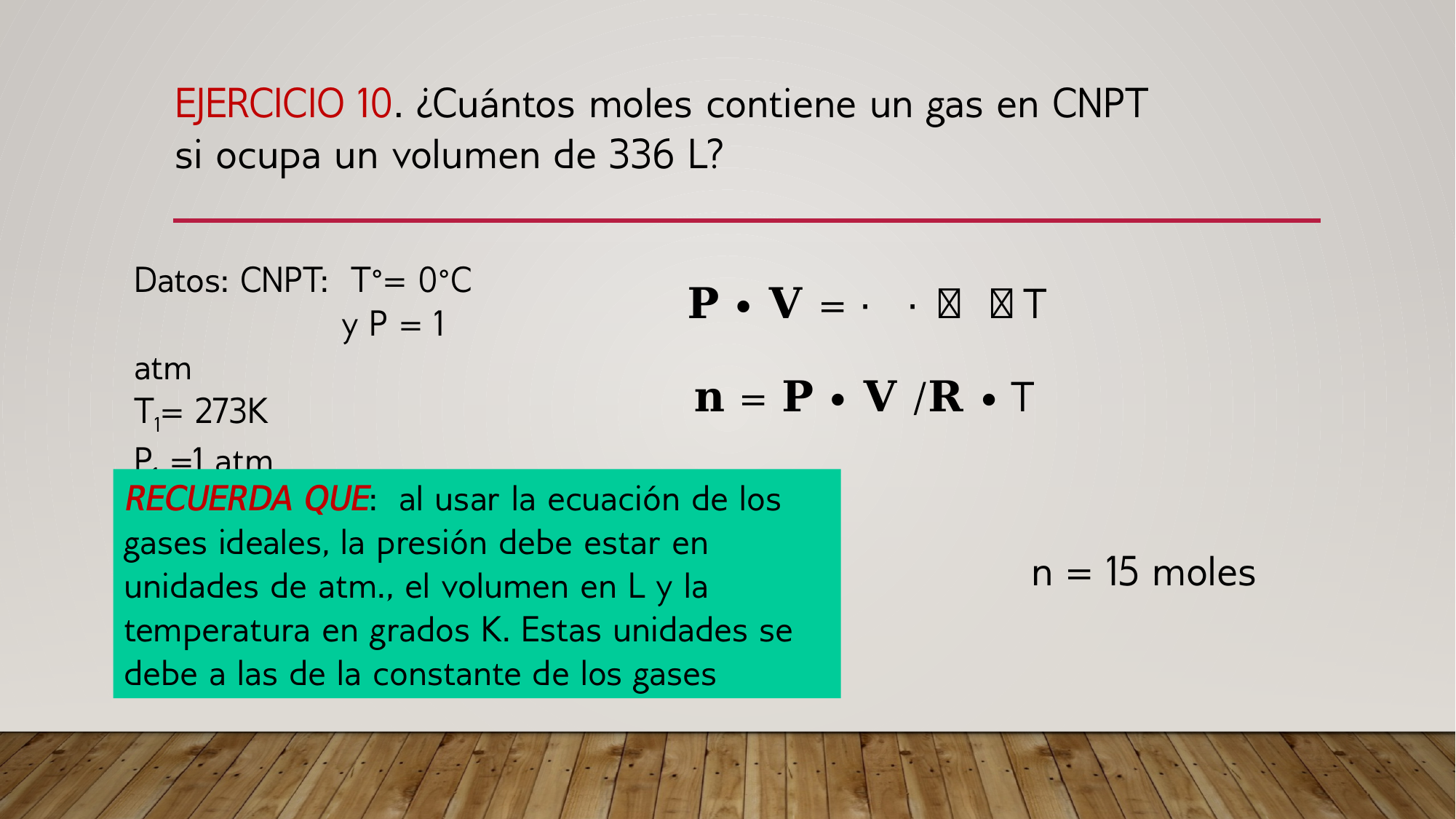

EJERCICIO 10. ¿Cuántos moles contiene un gas en CNPT si ocupa un volumen de 336 L?
Datos: CNPT:  T°= 0°C
                   y P = 1 atm
T1= 273K
P1 =1 atm
𝐏 ∙ 𝐕 = 𝐧 ∙ 𝐑 ∙ T
𝐧 = 𝐏 ∙ 𝐕 /𝐑 ∙ T
RECUERDA QUE:  al usar la ecuación de los gases ideales, la presión debe estar en unidades de atm., el volumen en L y la temperatura en grados K. Estas unidades se debe a las de la constante de los gases
n = 15 moles